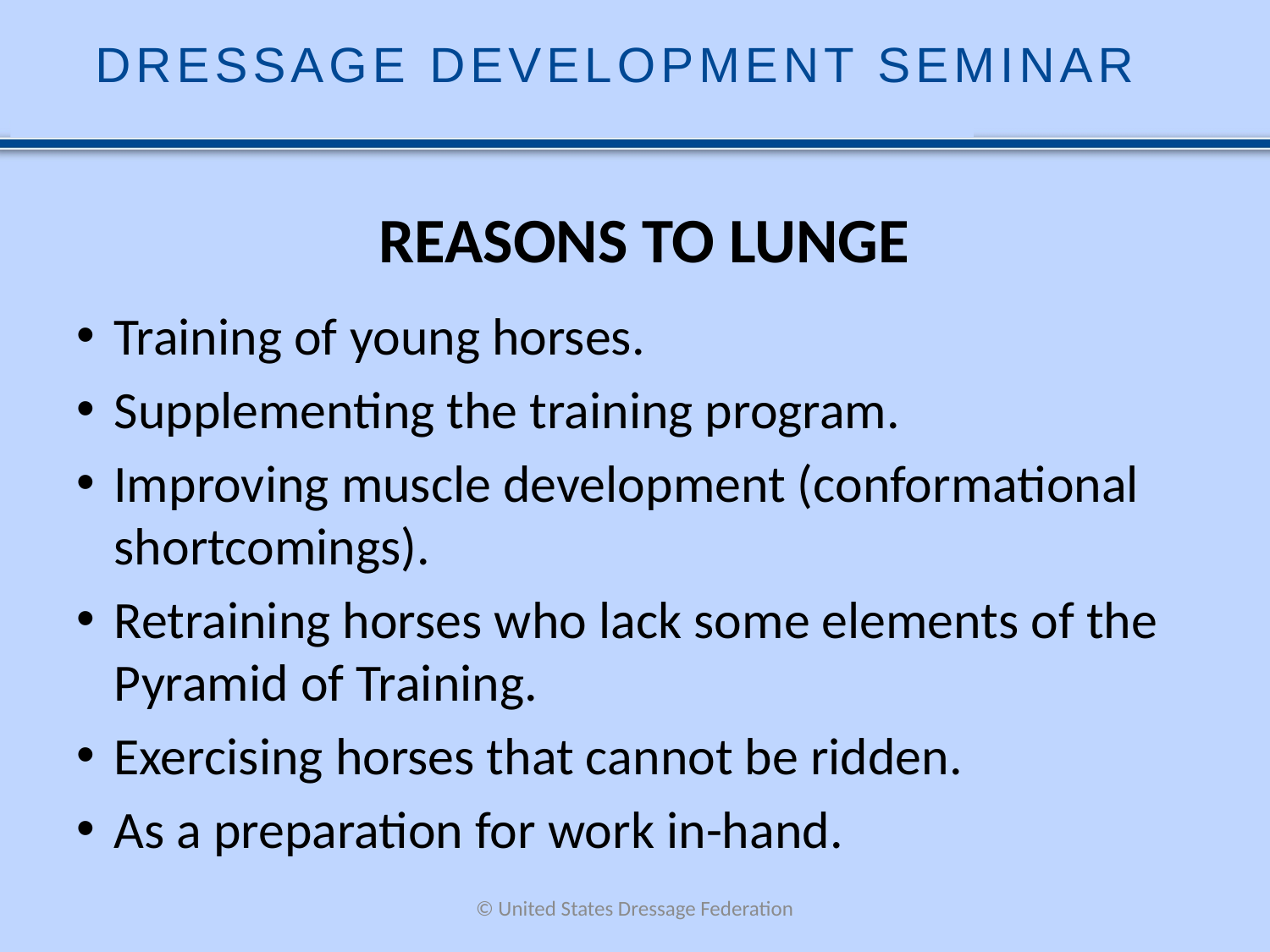

DRESSAGE DEVELOPMENT SEMINAR
# REASONS TO LUNGE
Training of young horses.
Supplementing the training program.
Improving muscle development (conformational shortcomings).
Retraining horses who lack some elements of the Pyramid of Training.
Exercising horses that cannot be ridden.
As a preparation for work in-hand.
© United States Dressage Federation